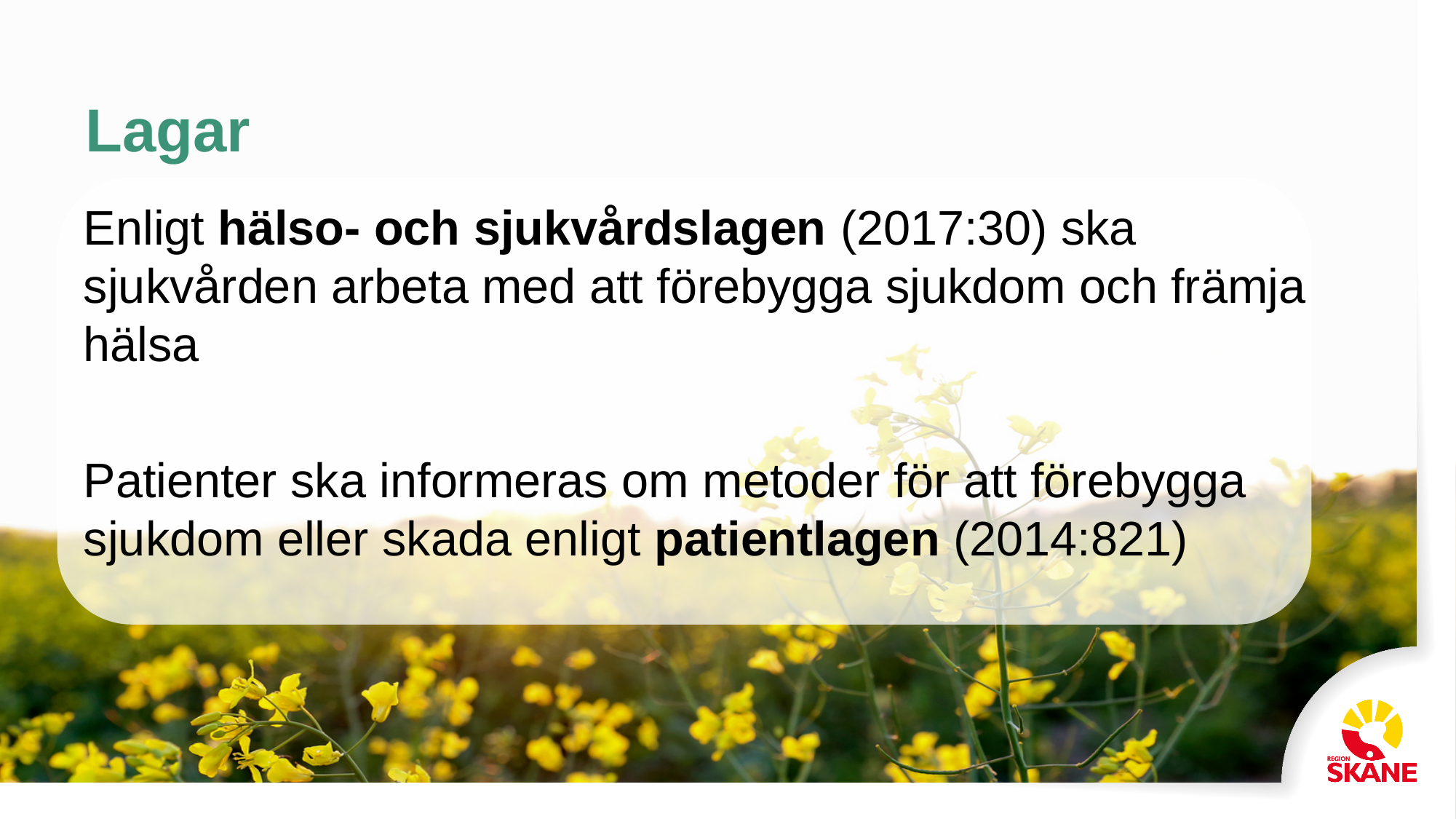

# Lagar

Enligt hälso- och sjukvårdslagen (2017:30) ska sjukvården arbeta med att förebygga sjukdom och främja hälsa

Patienter ska informeras om metoder för att förebygga sjukdom eller skada enligt patientlagen (2014:821)